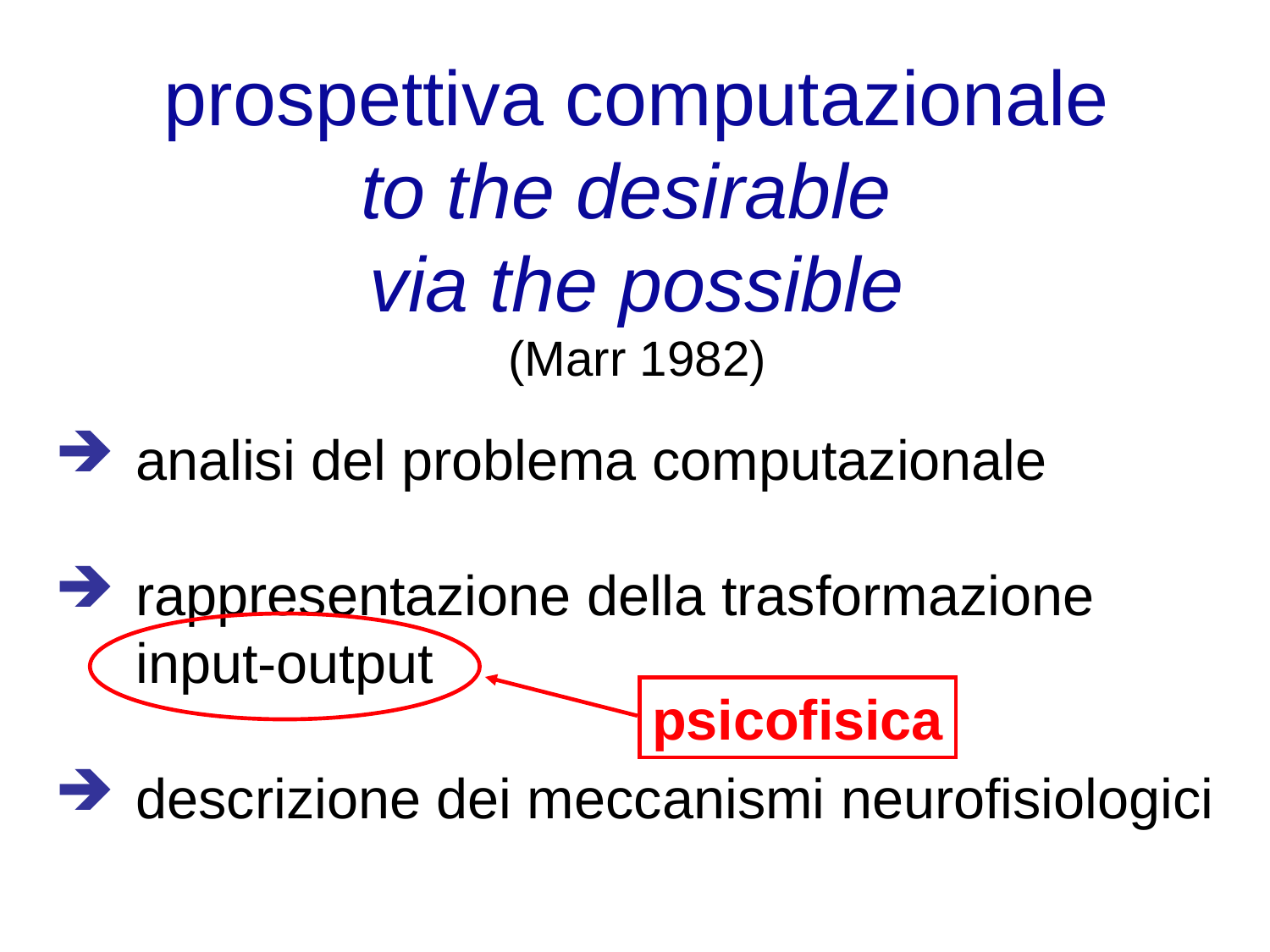

prospettiva computazionale
to the desirable
via the possible
(Marr 1982)
analisi del problema computazionale

rappresentazione della trasformazione input-output

descrizione dei meccanismi neurofisiologici

psicofisica